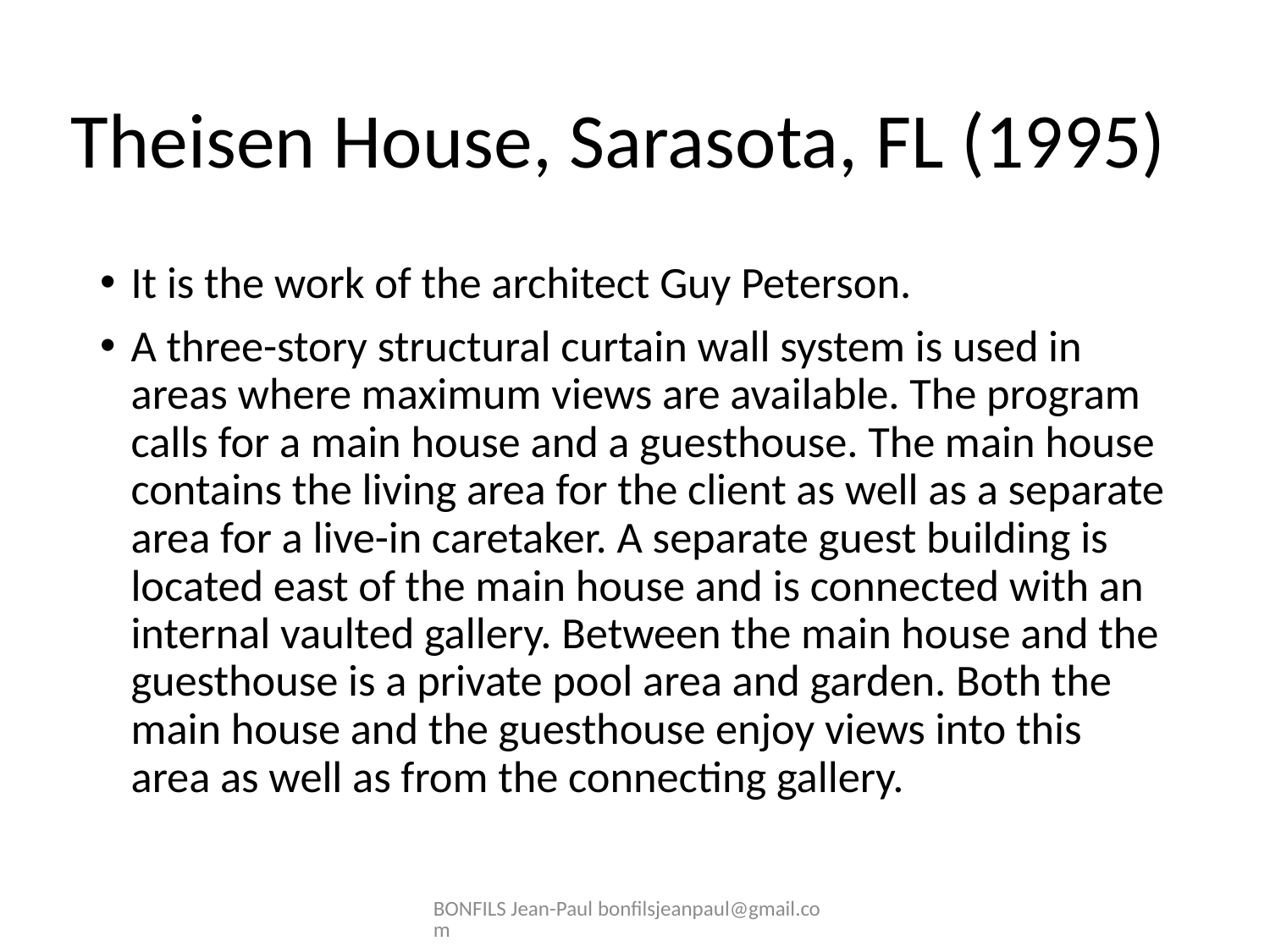

# Theisen House, Sarasota, FL (1995)
It is the work of the architect Guy Peterson.
A three-story structural curtain wall system is used in areas where maximum views are available. The program calls for a main house and a guesthouse. The main house contains the living area for the client as well as a separate area for a live-in caretaker. A separate guest building is located east of the main house and is connected with an internal vaulted gallery. Between the main house and the guesthouse is a private pool area and garden. Both the main house and the guesthouse enjoy views into this area as well as from the connecting gallery.
BONFILS Jean-Paul bonfilsjeanpaul@gmail.com